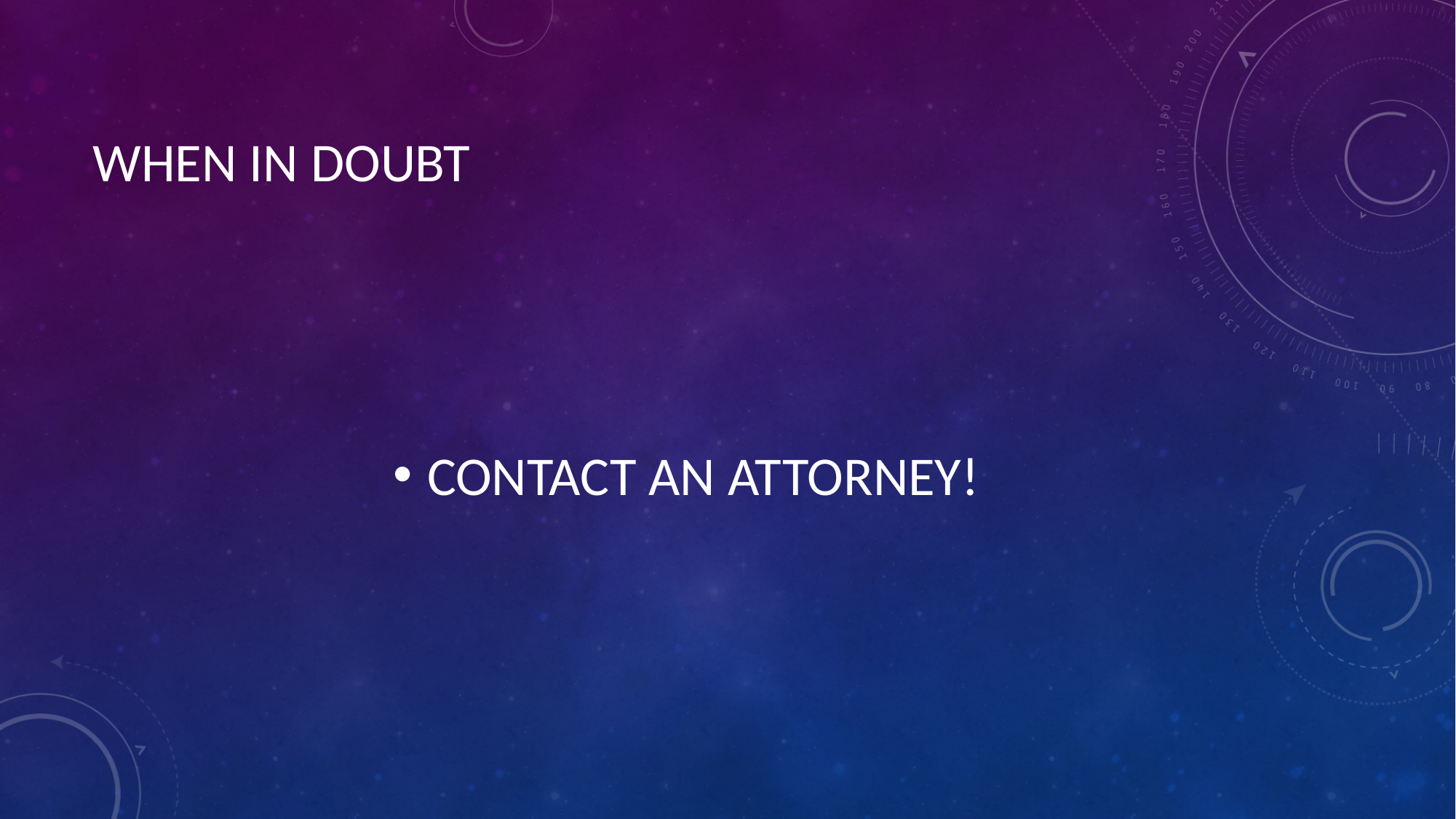

# When in doubt
CONTACT AN ATTORNEY!